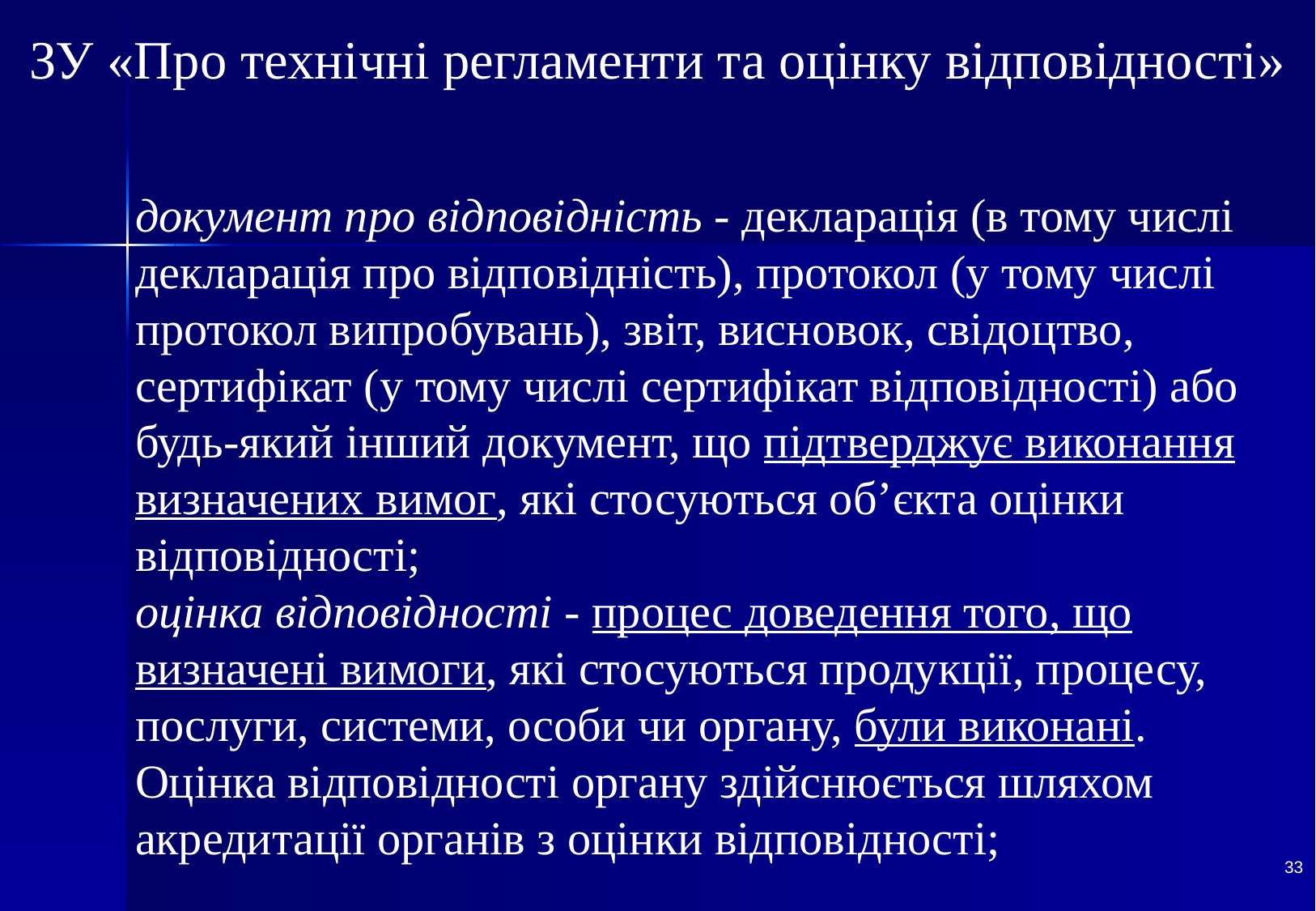

# ЗУ «Про технічні регламенти та оцінку відповідності»
документ про відповідність - декларація (в тому числі декларація про відповідність), протокол (у тому числі протокол випробувань), звіт, висновок, свідоцтво, сертифікат (у тому числі сертифікат відповідності) або будь-який інший документ, що підтверджує виконання визначених вимог, які стосуються об’єкта оцінки відповідності;
оцінка відповідності - процес доведення того, що визначені вимоги, які стосуються продукції, процесу, послуги, системи, особи чи органу, були виконані. Оцінка відповідності органу здійснюється шляхом акредитації органів з оцінки відповідності;
33